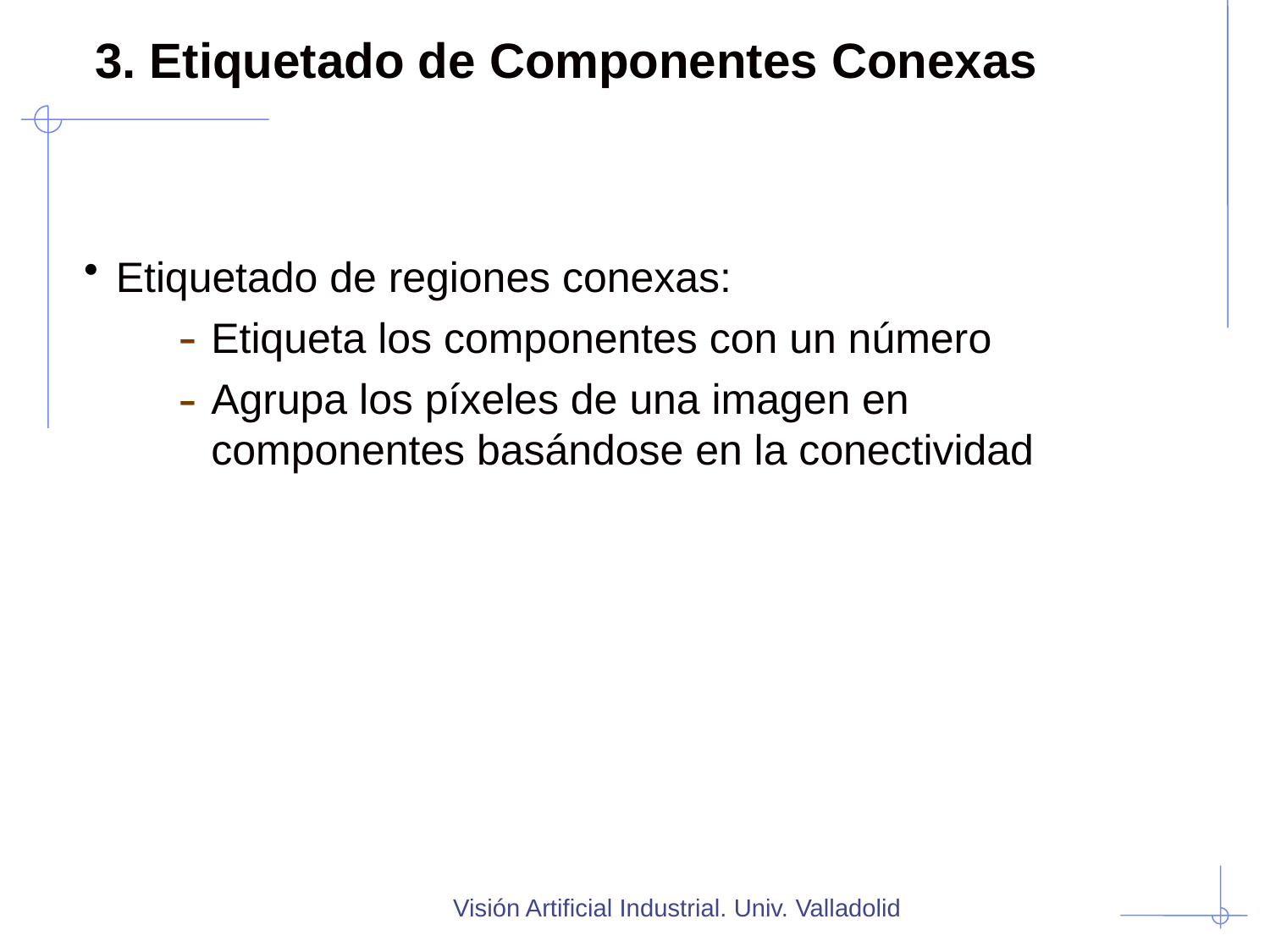

3. Etiquetado de Componentes Conexas
Etiquetado de regiones conexas:
Etiqueta los componentes con un número
Agrupa los píxeles de una imagen en componentes basándose en la conectividad

|  |  |  |
| --- | --- | --- |

Visión Artificial Industrial. Univ. Valladolid